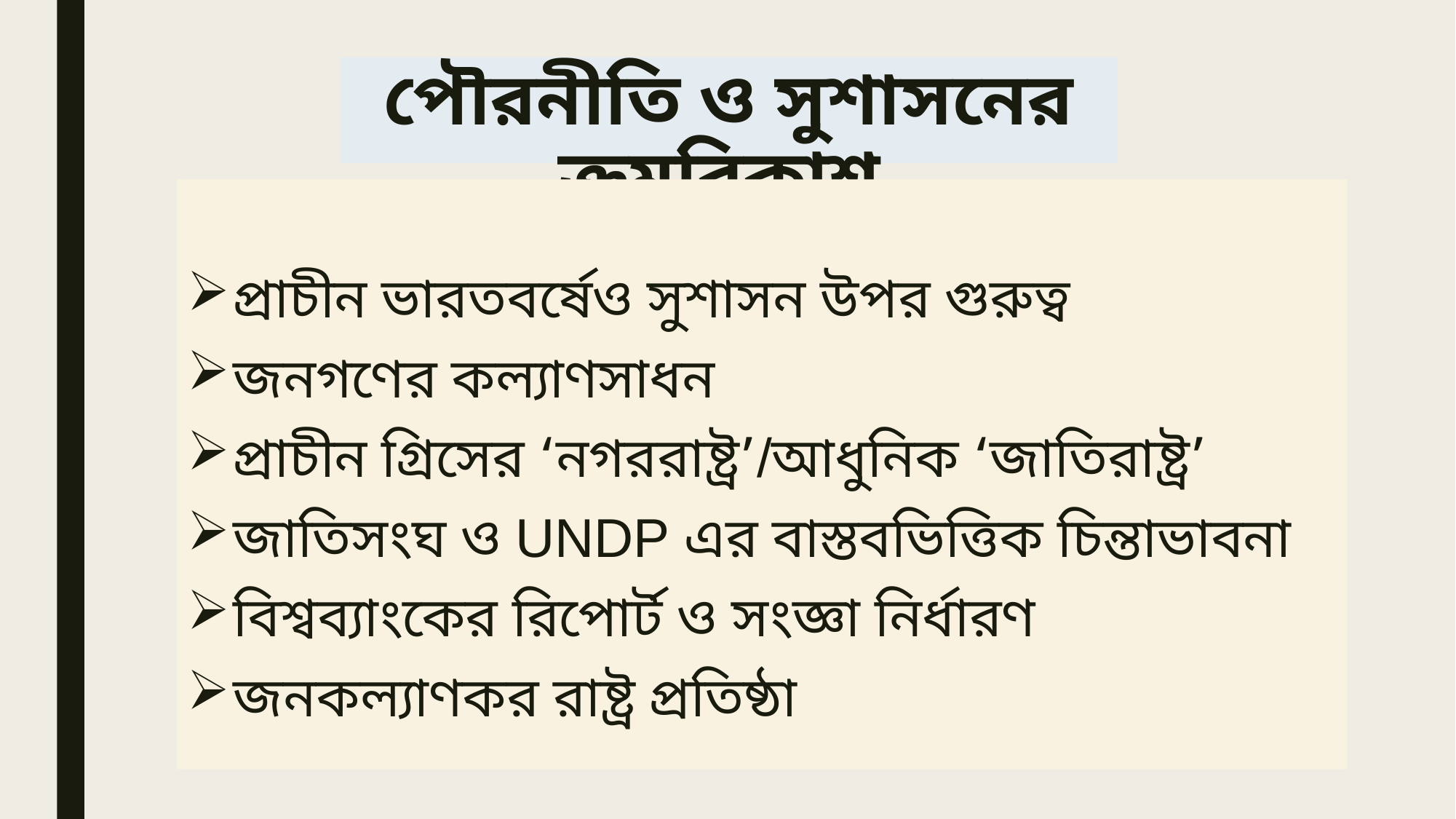

# পৌরনীতি ও সুশাসনের ক্রমবিকাশ

প্রাচীন ভারতবর্ষেও সুশাসন উপর গুরুত্ব
জনগণের কল্যাণসাধন
প্রাচীন গ্রিসের ‘নগররাষ্ট্র’/আধুনিক ‘জাতিরাষ্ট্র’
জাতিসংঘ ও UNDP এর বাস্তবভিত্তিক চিন্তাভাবনা
বিশ্বব্যাংকের রিপোর্ট ও সংজ্ঞা নির্ধারণ
জনকল্যাণকর রাষ্ট্র প্রতিষ্ঠা